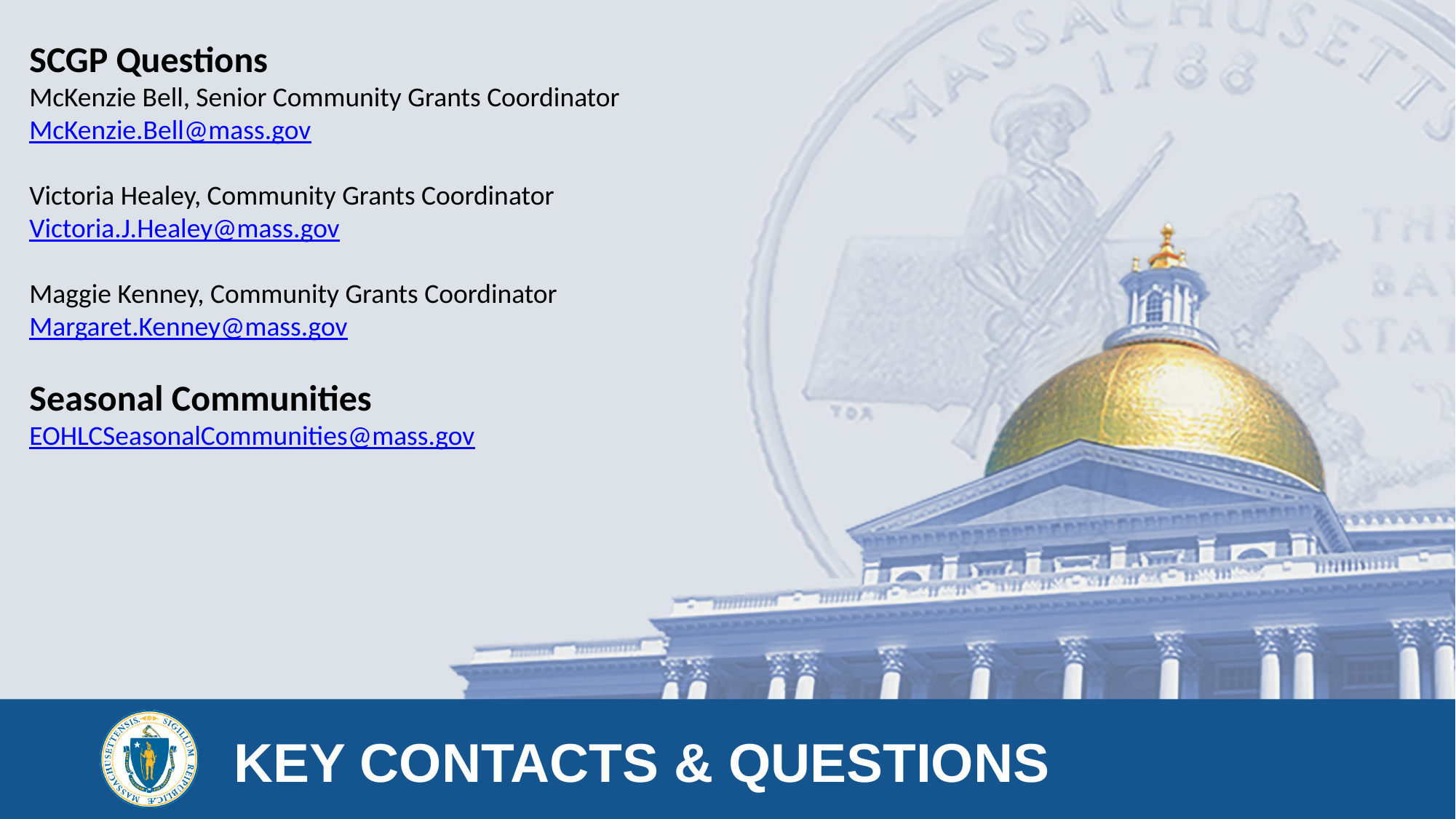

SCGP Questions
McKenzie Bell, Senior Community Grants Coordinator
McKenzie.Bell@mass.gov

Victoria Healey, Community Grants Coordinator
Victoria.J.Healey@mass.gov

Maggie Kenney, Community Grants Coordinator
Margaret.Kenney@mass.gov

Seasonal Communities
EOHLCSeasonalCommunities@mass.gov
KEY CONTACTS & QUESTIONS
11